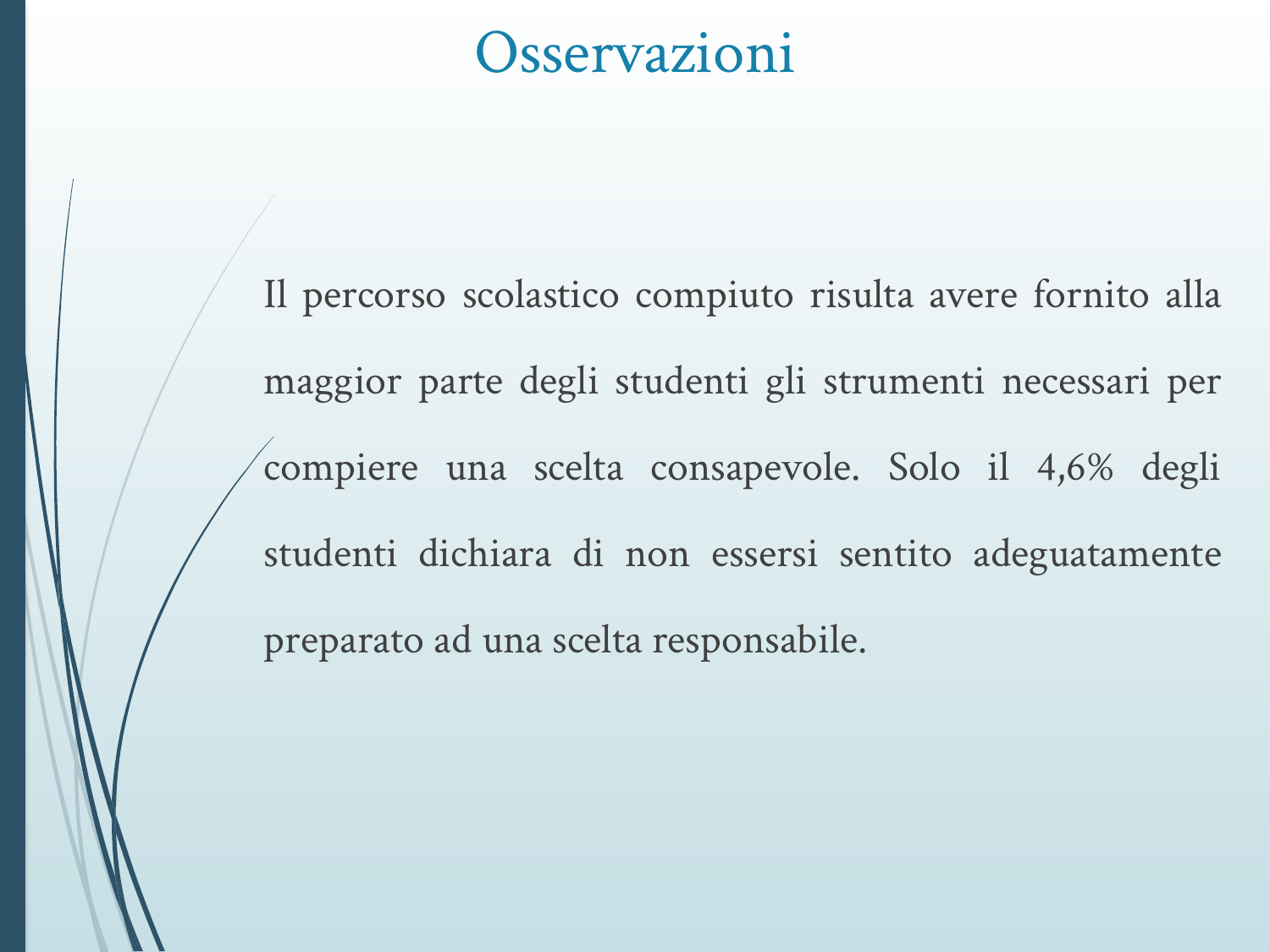

# Osservazioni
Il percorso scolastico compiuto risulta avere fornito alla maggior parte degli studenti gli strumenti necessari per compiere una scelta consapevole. Solo il 4,6% degli studenti dichiara di non essersi sentito adeguatamente preparato ad una scelta responsabile.